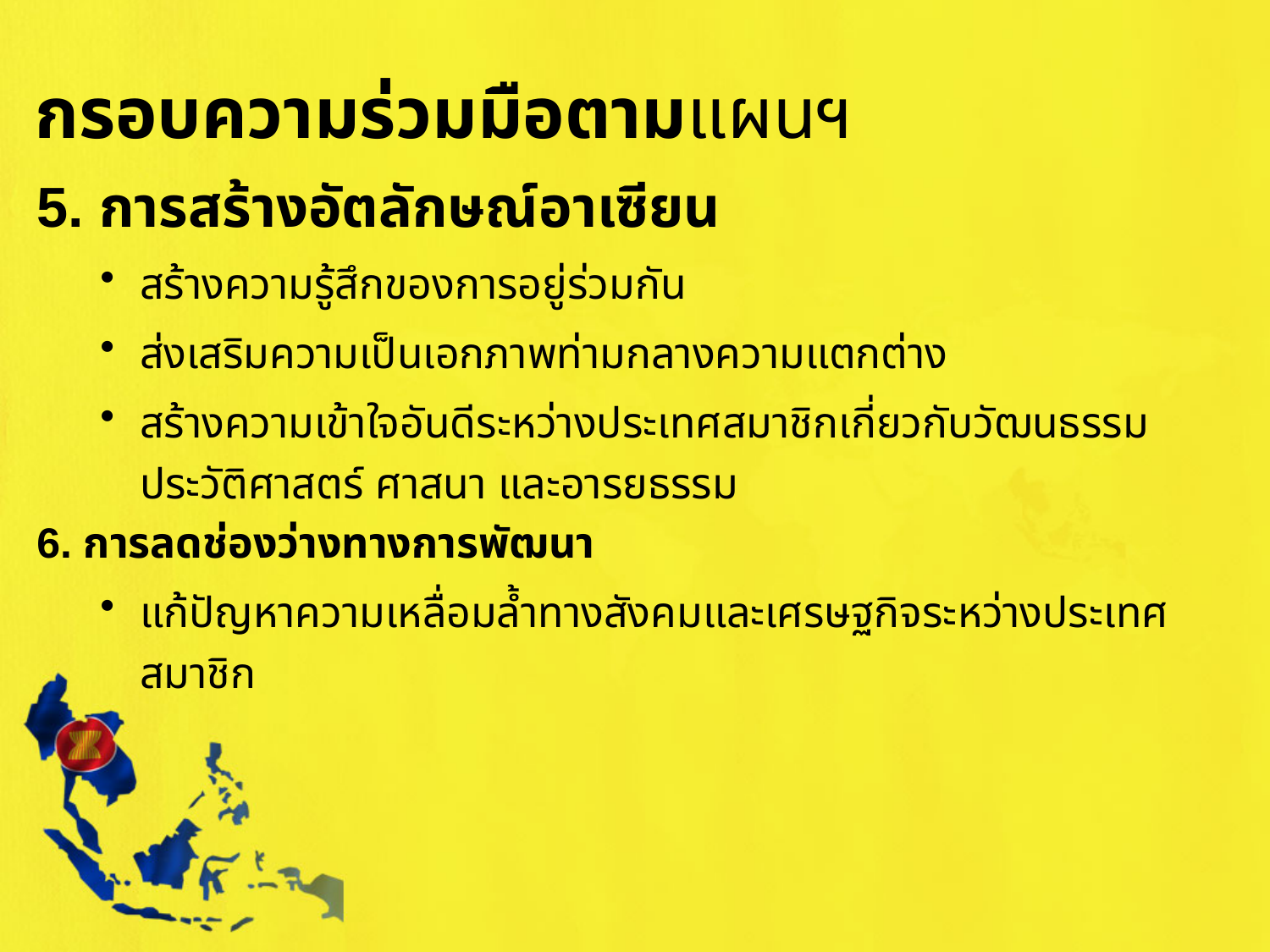

# กรอบความร่วมมือตามแผนฯ
5. การสร้างอัตลักษณ์อาเซียน
สร้างความรู้สึกของการอยู่ร่วมกัน
ส่งเสริมความเป็นเอกภาพท่ามกลางความแตกต่าง
สร้างความเข้าใจอันดีระหว่างประเทศสมาชิกเกี่ยวกับวัฒนธรรม ประวัติศาสตร์ ศาสนา และอารยธรรม
6. การลดช่องว่างทางการพัฒนา
แก้ปัญหาความเหลื่อมล้ำทางสังคมและเศรษฐกิจระหว่างประเทศสมาชิก